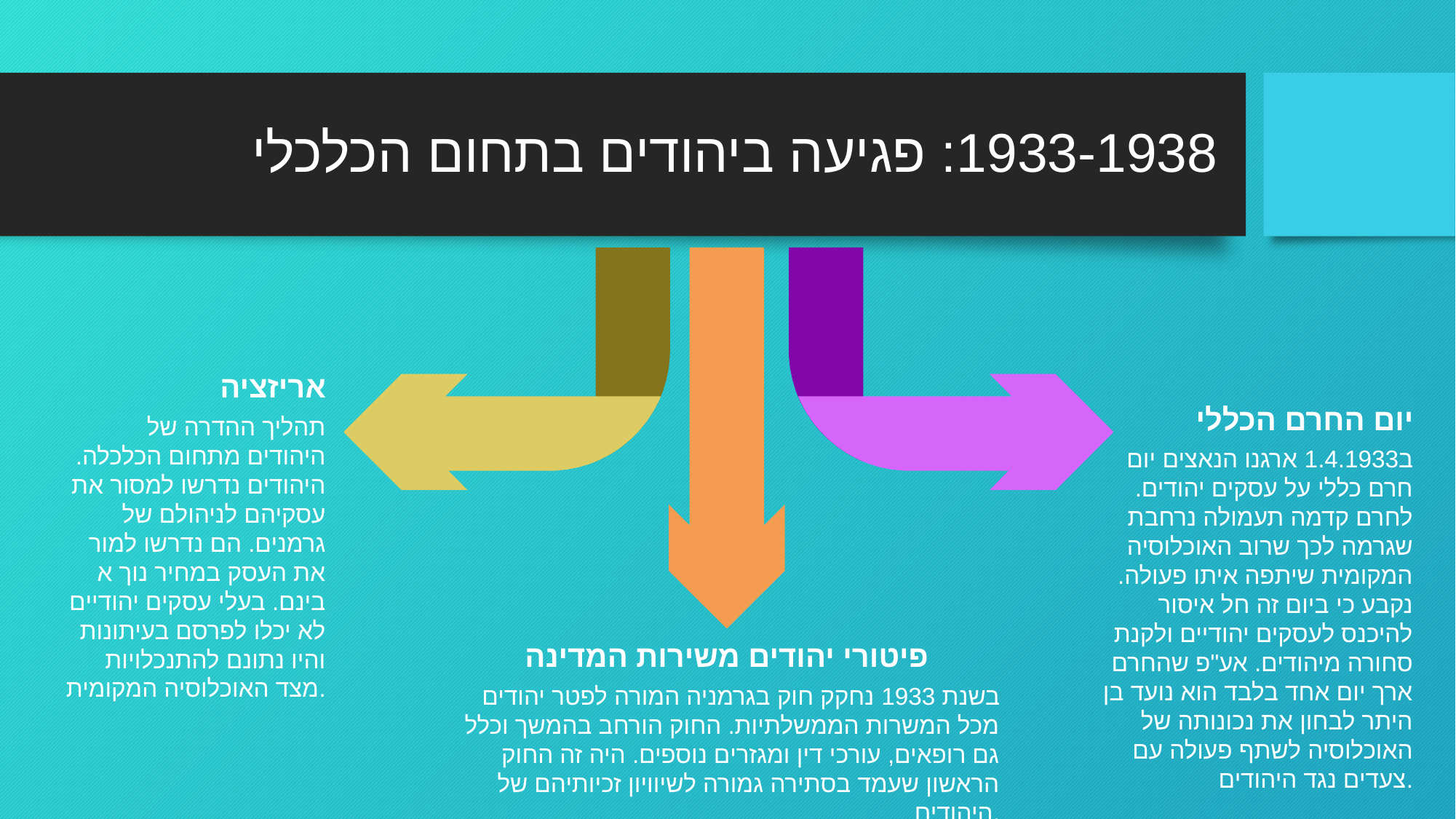

# 1933-1938: פגיעה ביהודים בתחום הכלכלי

אריזציה
תהליך ההדרה של היהודים מתחום הכלכלה. היהודים נדרשו למסור את עסקיהם לניהולם של גרמנים. הם נדרשו למור את העסק במחיר נוך א בינם. בעלי עסקים יהודיים לא יכלו לפרסם בעיתונות והיו נתונם להתנכלויות מצד האוכלוסיה המקומית.
יום החרם הכללי
ב1.4.1933 ארגנו הנאצים יום חרם כללי על עסקים יהודים. לחרם קדמה תעמולה נרחבת שגרמה לכך שרוב האוכלוסיה המקומית שיתפה איתו פעולה. נקבע כי ביום זה חל איסור להיכנס לעסקים יהודיים ולקנת סחורה מיהודים. אע"פ שהחרם ארך יום אחד בלבד הוא נועד בן היתר לבחון את נכונותה של האוכלוסיה לשתף פעולה עם צעדים נגד היהודים.
פיטורי יהודים משירות המדינה
בשנת 1933 נחקק חוק בגרמניה המורה לפטר יהודים מכל המשרות הממשלתיות. החוק הורחב בהמשך וכלל גם רופאים, עורכי דין ומגזרים נוספים. היה זה החוק הראשון שעמד בסתירה גמורה לשיוויון זכיותיהם של היהודים.